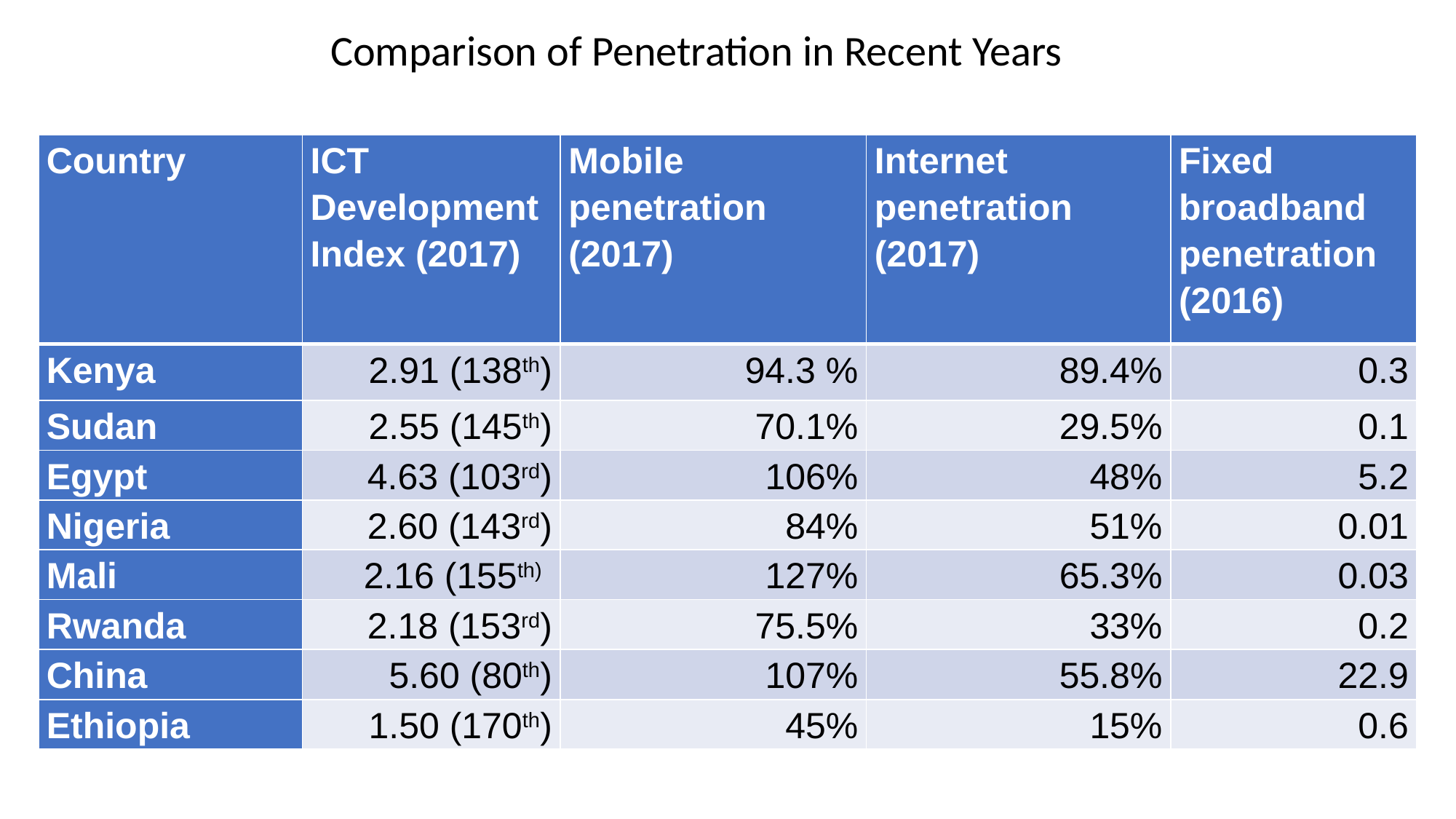

Comparison of Penetration in Recent Years
| Country | ICT Development Index (2017) | Mobile penetration (2017) | Internet penetration (2017) | Fixed broadband penetration (2016) |
| --- | --- | --- | --- | --- |
| Kenya | 2.91 (138th) | 94.3 % | 89.4% | 0.3 |
| Sudan | 2.55 (145th) | 70.1% | 29.5% | 0.1 |
| Egypt | 4.63 (103rd) | 106% | 48% | 5.2 |
| Nigeria | 2.60 (143rd) | 84% | 51% | 0.01 |
| Mali | 2.16 (155th) | 127% | 65.3% | 0.03 |
| Rwanda | 2.18 (153rd) | 75.5% | 33% | 0.2 |
| China | 5.60 (80th) | 107% | 55.8% | 22.9 |
| Ethiopia | 1.50 (170th) | 45% | 15% | 0.6 |